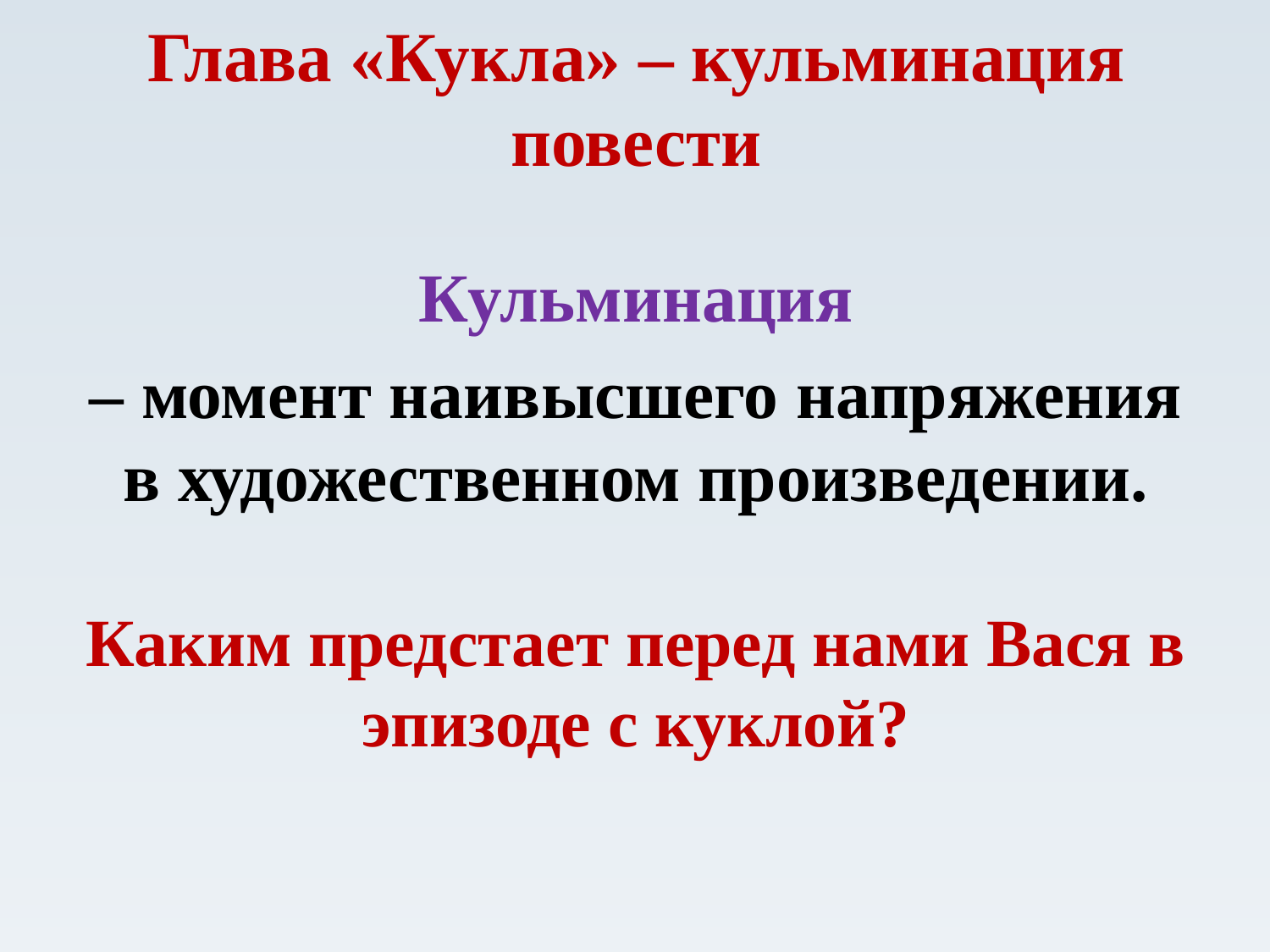

# Глава «Кукла» – кульминация повести
Кульминация
– момент наивысшего напряжения в художественном произведении.

Каким предстает перед нами Вася в эпизоде с куклой?